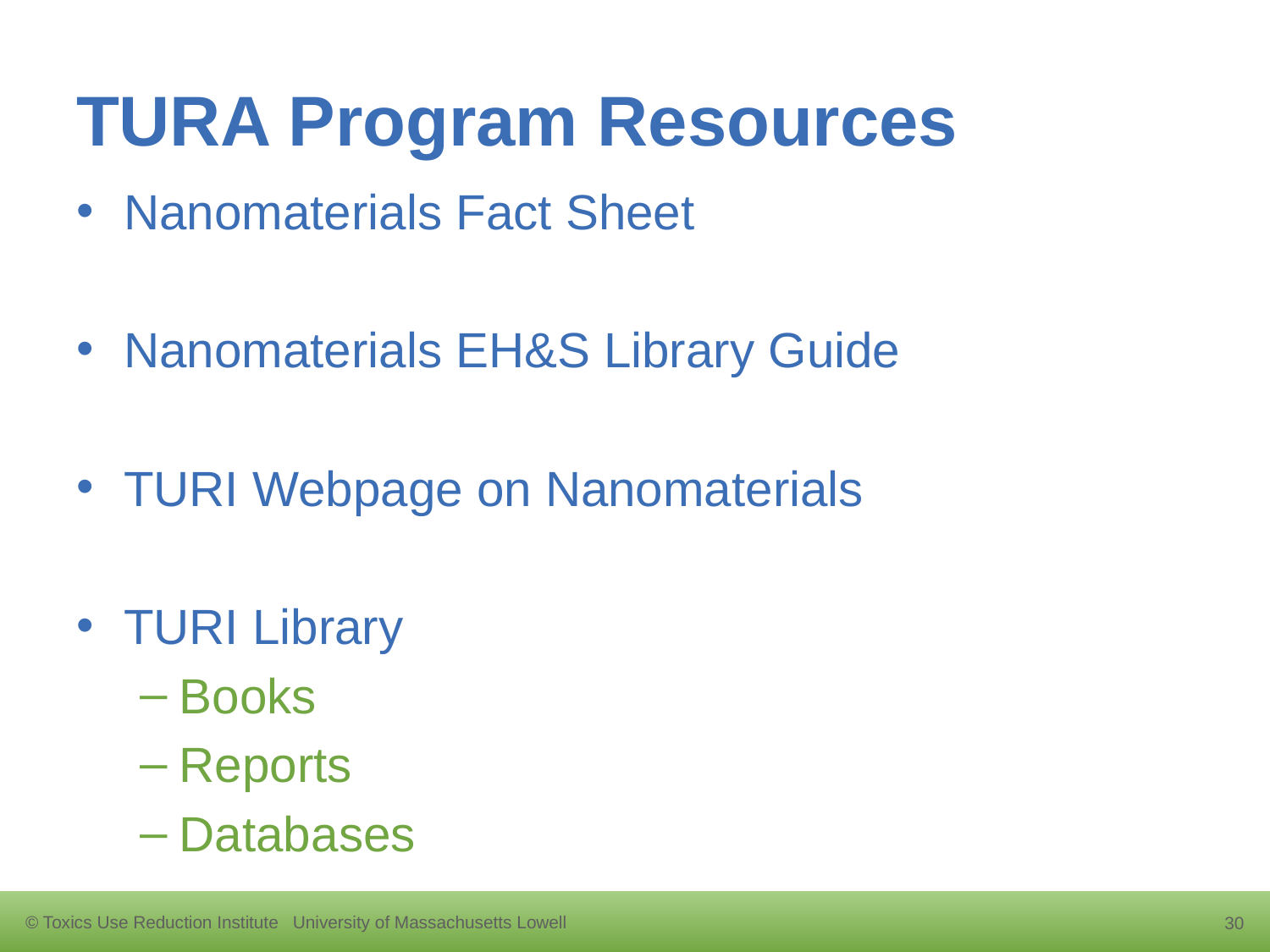

30
# TURA Program Resources
Nanomaterials Fact Sheet

Nanomaterials EH&S Library Guide

TURI Webpage on Nanomaterials

TURI Library
Books
Reports
Databases